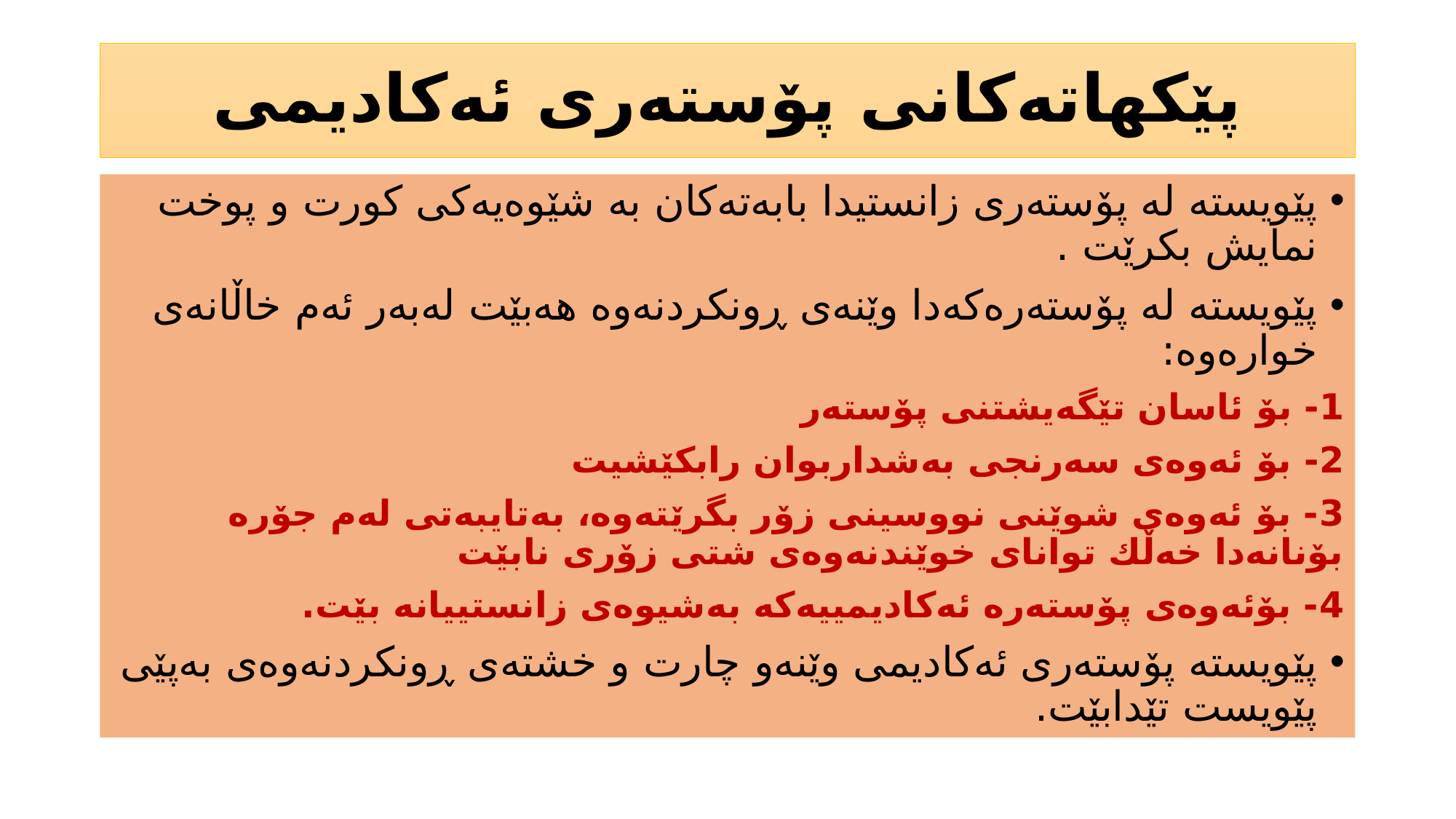

# پێكهاتەكانی پۆستەری ئەكادیمی
پێویستە لە پۆستەری زانستیدا بابەتەكان بە شێوەیەكی كورت و پوخت نمایش بكرێت .
پێویستە لە پۆستەرەكەدا وێنەی ڕونكردنەوە هەبێت لەبەر ئەم خاڵانەی خوارەوە:
1- بۆ ئاسان تێگەیشتنی پۆستەر
2- بۆ ئەوەی سەرنجی بەشداربوان رابكێشیت
3- بۆ ئەوەی شوێنی نووسینی زۆر بگرێتەوە، بەتایبەتی لەم جۆرە بۆنانەدا خەڵك توانای خوێندنەوەی شتی زۆری نابێت
4- بۆئەوەی پۆستەرە ئەكادیمییەكە بەشیوەی زانستییانە بێت.
پێویستە پۆستەری ئەكادیمی وێنەو چارت و خشتەی ڕونكردنەوەی بەپێی پێویست تێدابێت.